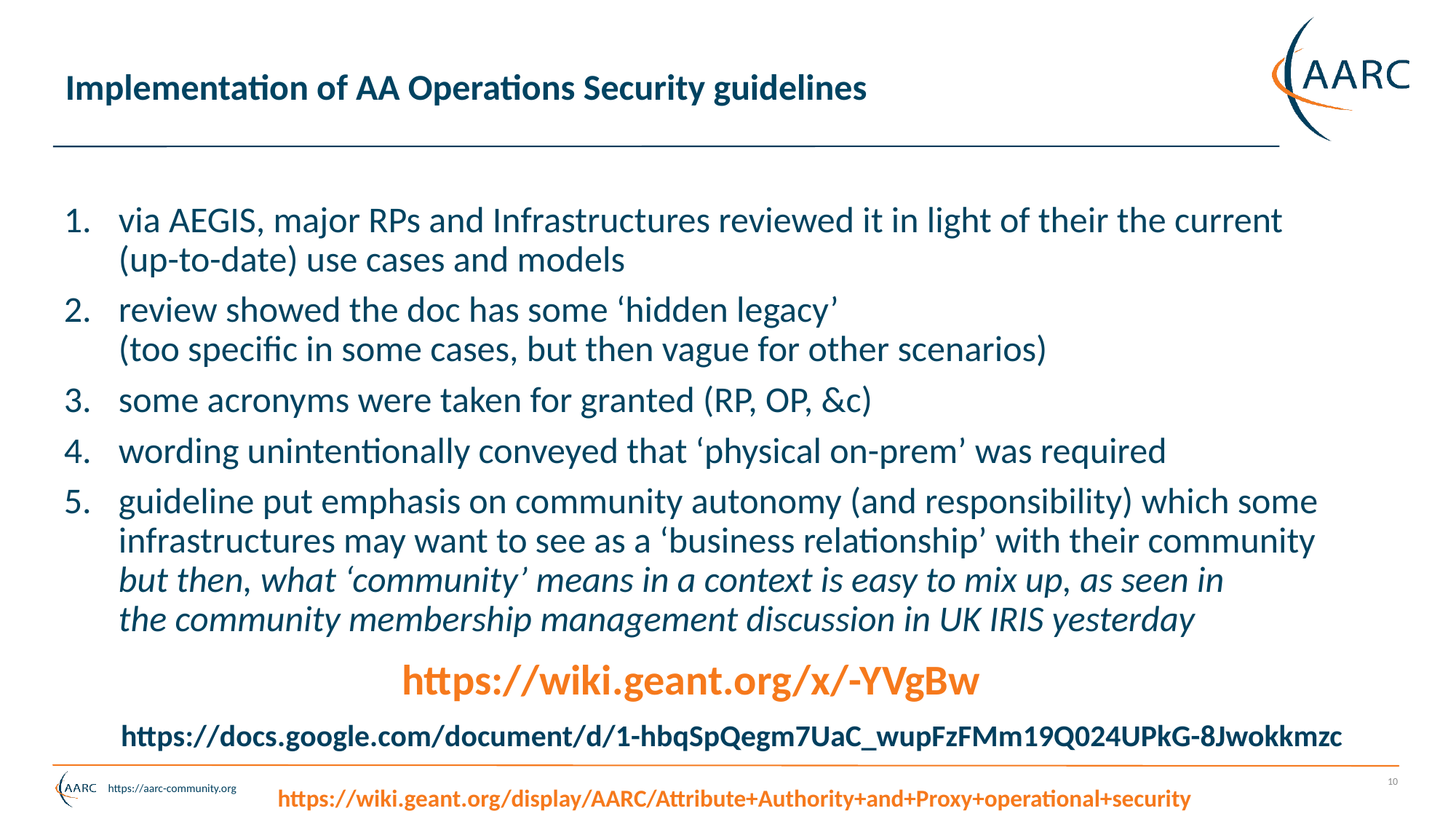

# Implementation of AA Operations Security guidelines
via AEGIS, major RPs and Infrastructures reviewed it in light of their the current (up-to-date) use cases and models
review showed the doc has some ‘hidden legacy’
(too specific in some cases, but then vague for other scenarios)
some acronyms were taken for granted (RP, OP, &c)
wording unintentionally conveyed that ‘physical on-prem’ was required
guideline put emphasis on community autonomy (and responsibility) which some infrastructures may want to see as a ‘business relationship’ with their community
but then, what ‘community’ means in a context is easy to mix up, as seen in
the community membership management discussion in UK IRIS yesterday
https://wiki.geant.org/x/-YVgBw
https://docs.google.com/document/d/1-hbqSpQegm7UaC_wupFzFMm19Q024UPkG-8Jwokkmzc
10
https://wiki.geant.org/display/AARC/Attribute+Authority+and+Proxy+operational+security